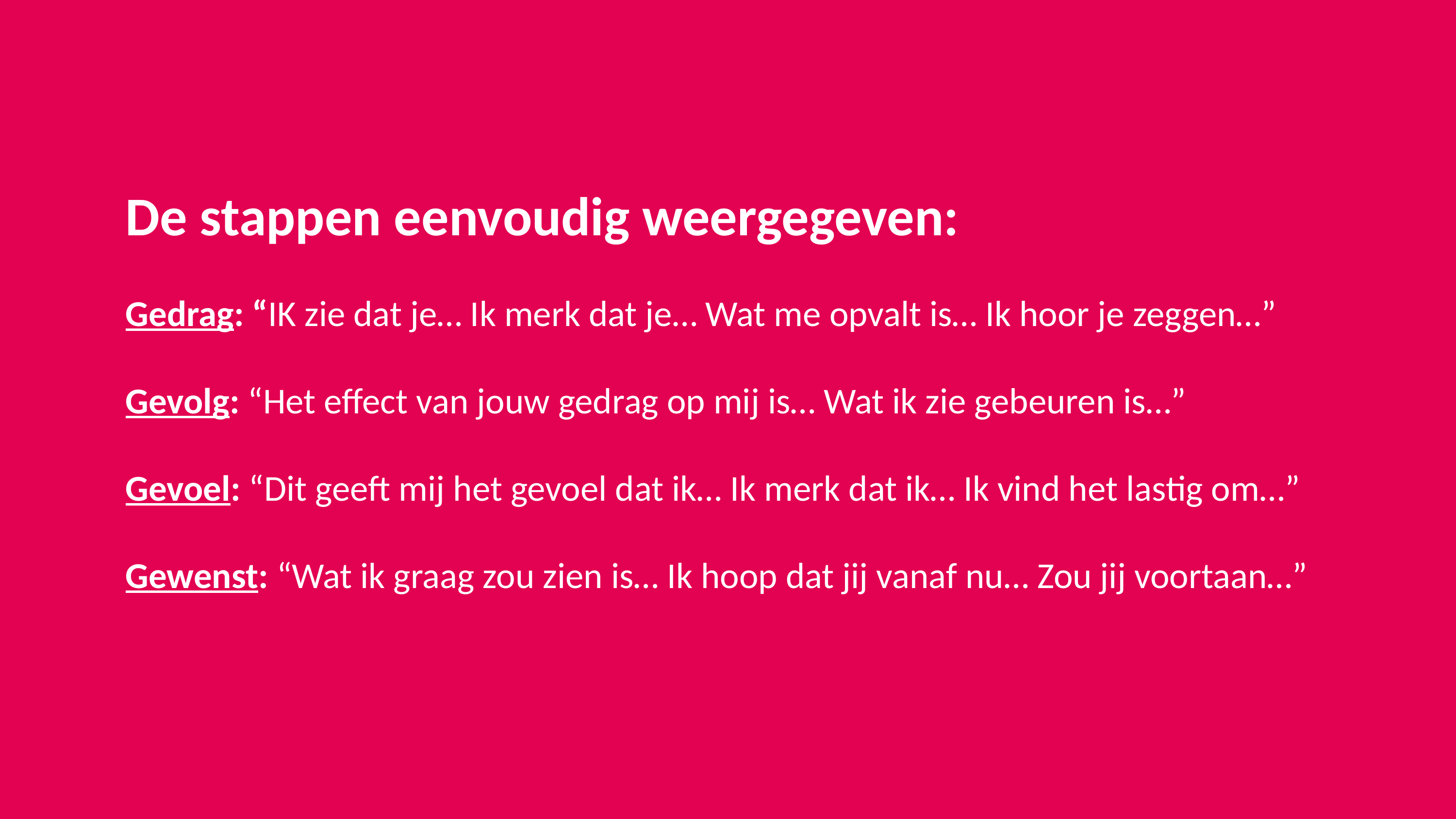

# De stappen eenvoudig weergegeven: Gedrag: “IK zie dat je… Ik merk dat je… Wat me opvalt is… Ik hoor je zeggen…” Gevolg: “Het effect van jouw gedrag op mij is… Wat ik zie gebeuren is…” Gevoel: “Dit geeft mij het gevoel dat ik… Ik merk dat ik… Ik vind het lastig om…” Gewenst: “Wat ik graag zou zien is… Ik hoop dat jij vanaf nu… Zou jij voortaan…”